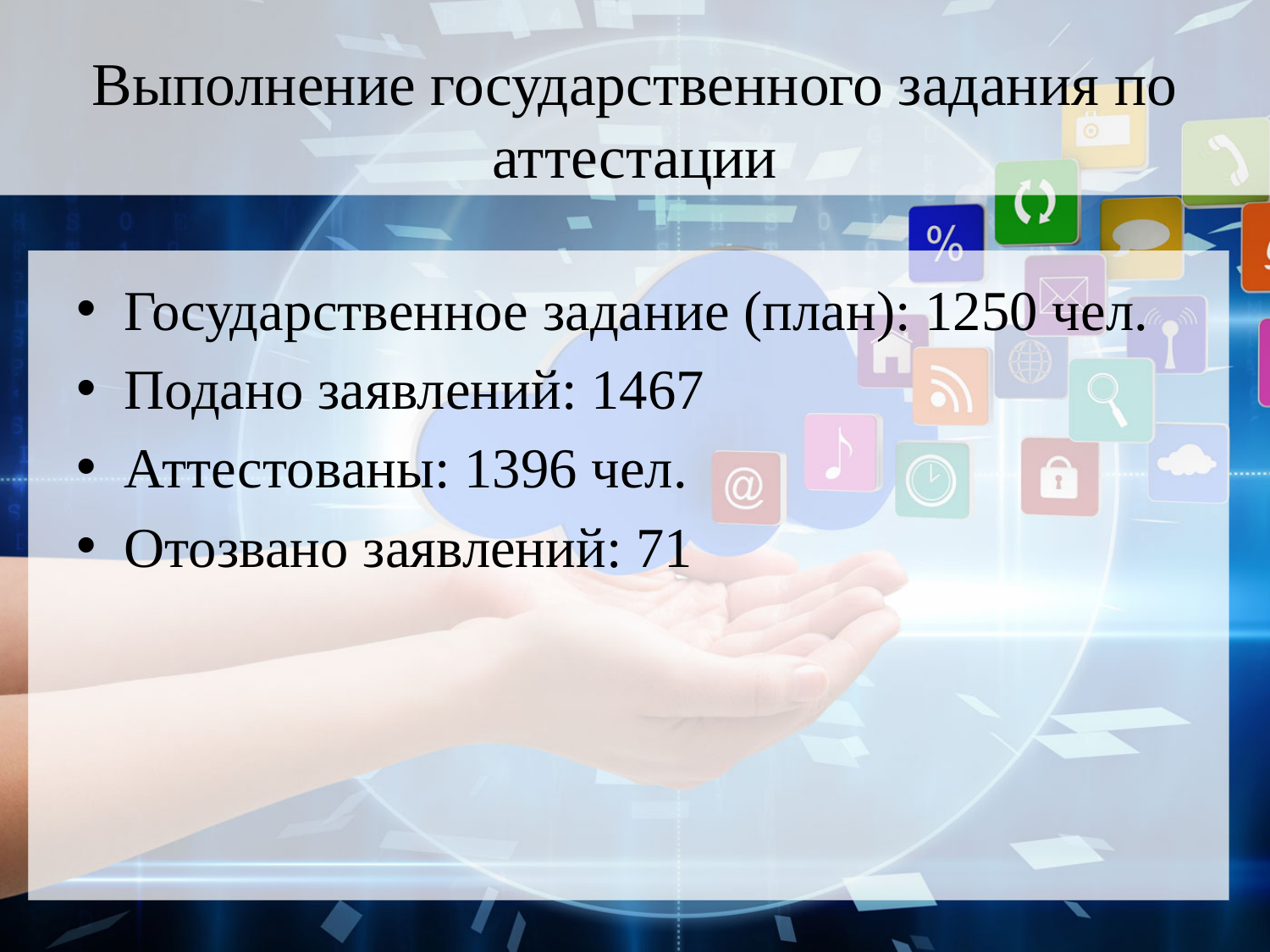

# Выполнение государственного задания по аттестации
Государственное задание (план): 1250 чел.
Подано заявлений: 1467
Аттестованы: 1396 чел.
Отозвано заявлений: 71